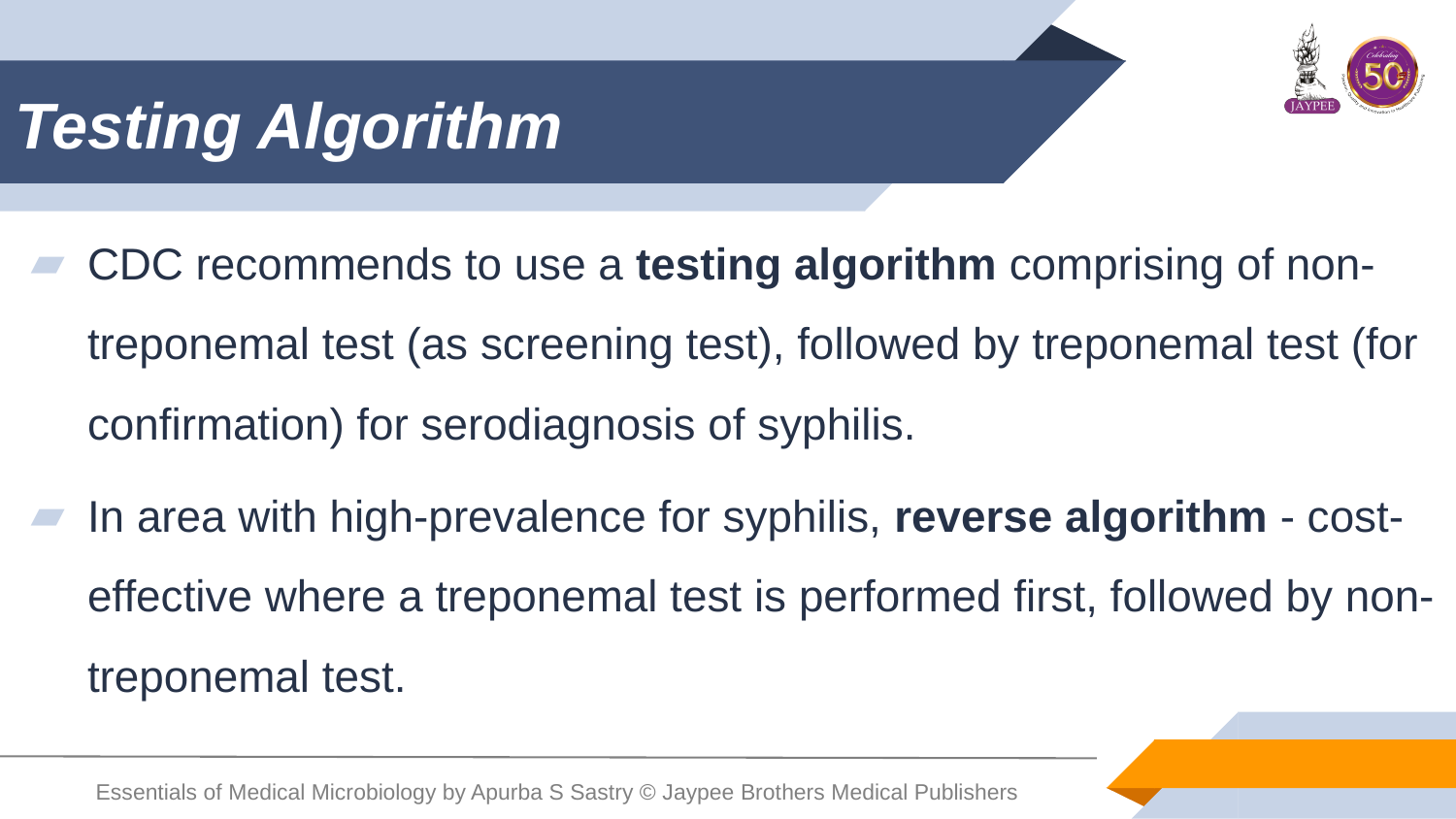

# Testing Algorithm
CDC recommends to use a testing algorithm comprising of non-treponemal test (as screening test), followed by treponemal test (for confirmation) for serodiagnosis of syphilis.
In area with high-prevalence for syphilis, reverse algorithm - cost-effective where a treponemal test is performed first, followed by non-treponemal test.